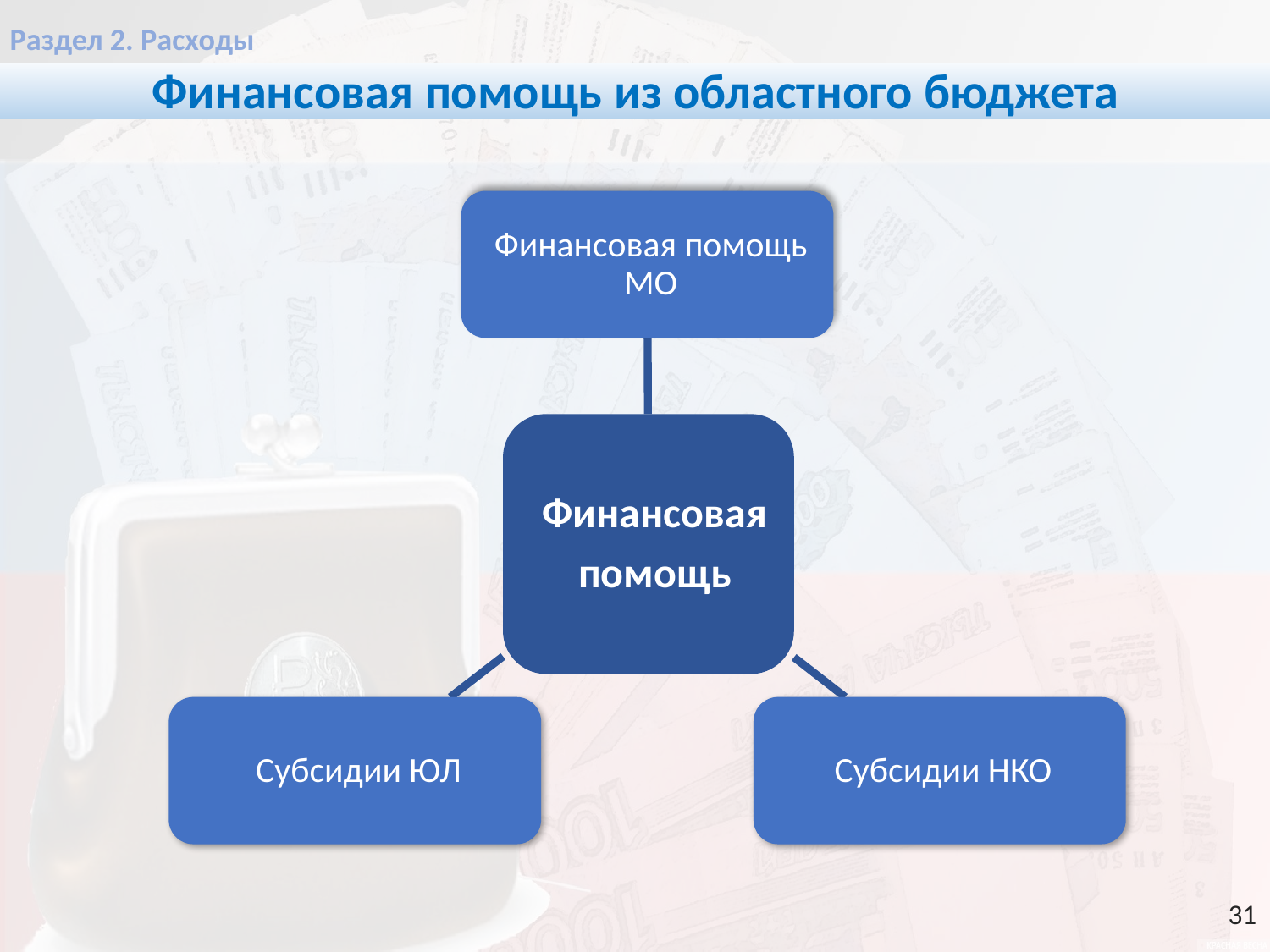

Раздел 2. Расходы
Финансовая помощь из областного бюджета
Финансовая
помощь
Финансовая помощь МО
Субсидии НКО
Субсидии ЮЛ
31